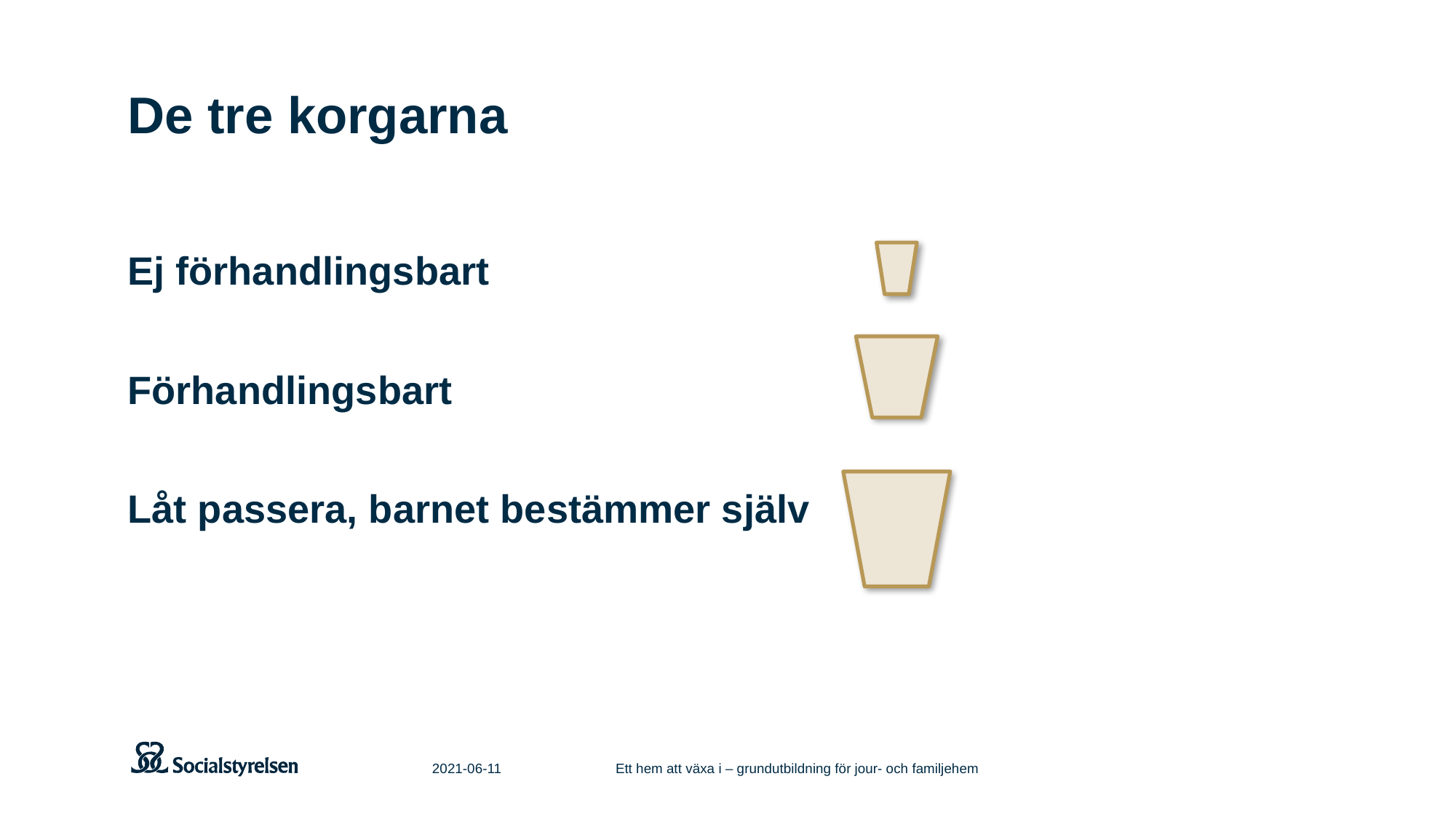

# De tre korgarna

Ej förhandlingsbart

Förhandlingsbart

Låt passera, barnet bestämmer själv

2021-06-11
Ett hem att växa i – grundutbildning för jour- och familjehem